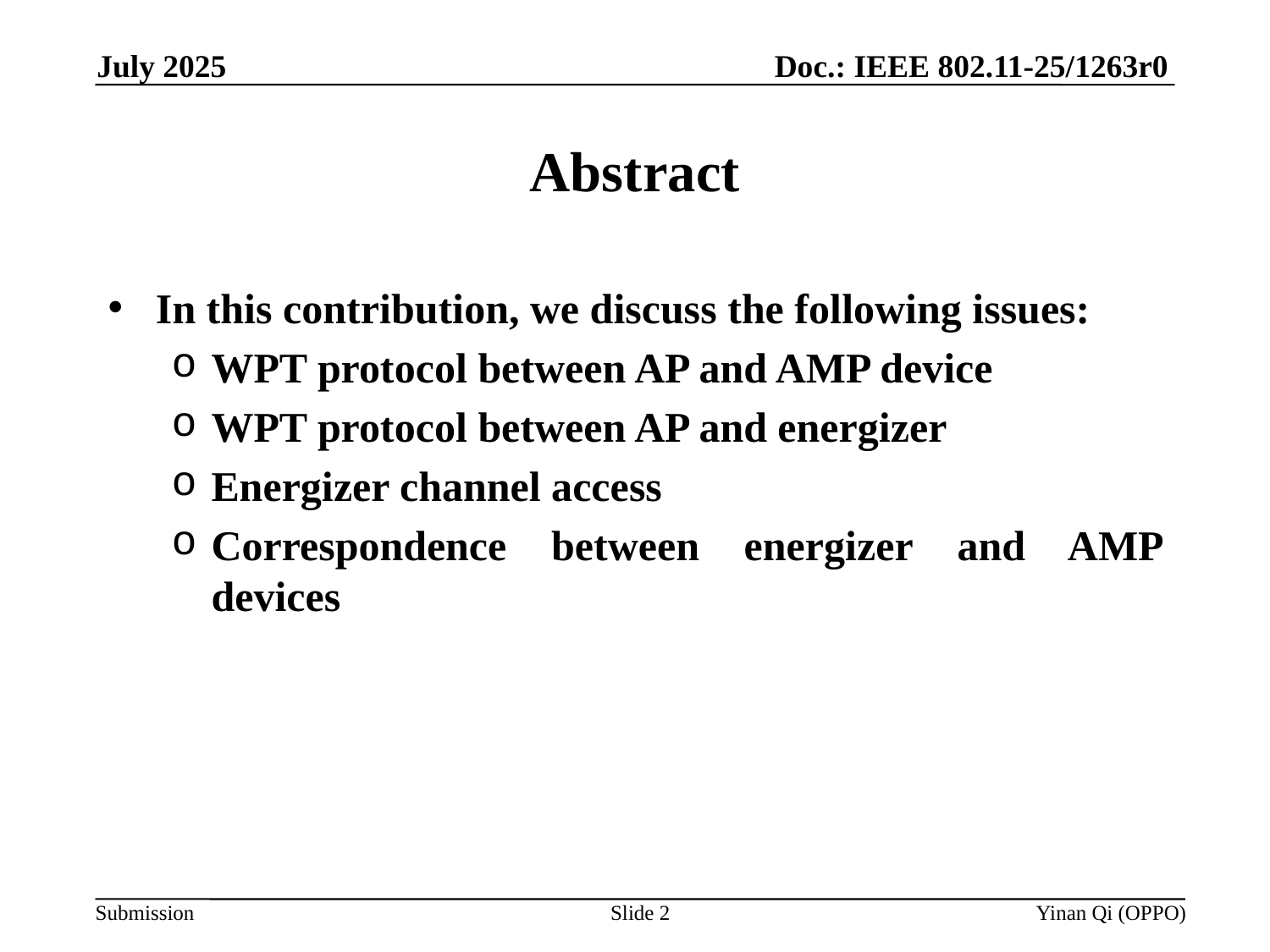

Doc.: IEEE 802.11-25/1263r0
July 2025
# Abstract
In this contribution, we discuss the following issues:
WPT protocol between AP and AMP device
WPT protocol between AP and energizer
Energizer channel access
Correspondence between energizer and AMP devices
Slide 2
Yinan Qi (OPPO)